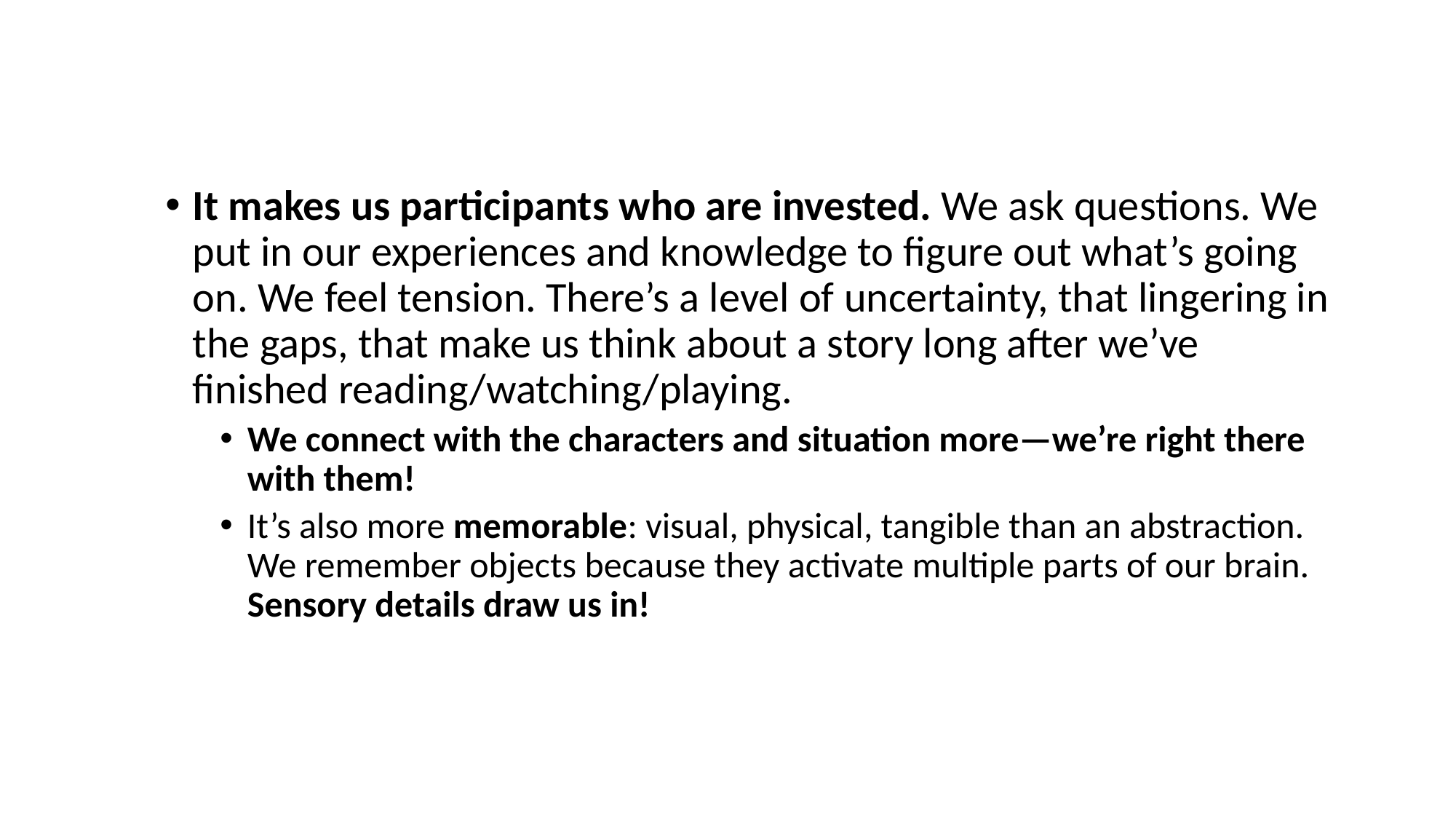

It makes us participants who are invested. We ask questions. We put in our experiences and knowledge to figure out what’s going on. We feel tension. There’s a level of uncertainty, that lingering in the gaps, that make us think about a story long after we’ve finished reading/watching/playing.
We connect with the characters and situation more—we’re right there with them!
It’s also more memorable: visual, physical, tangible than an abstraction. We remember objects because they activate multiple parts of our brain. Sensory details draw us in!